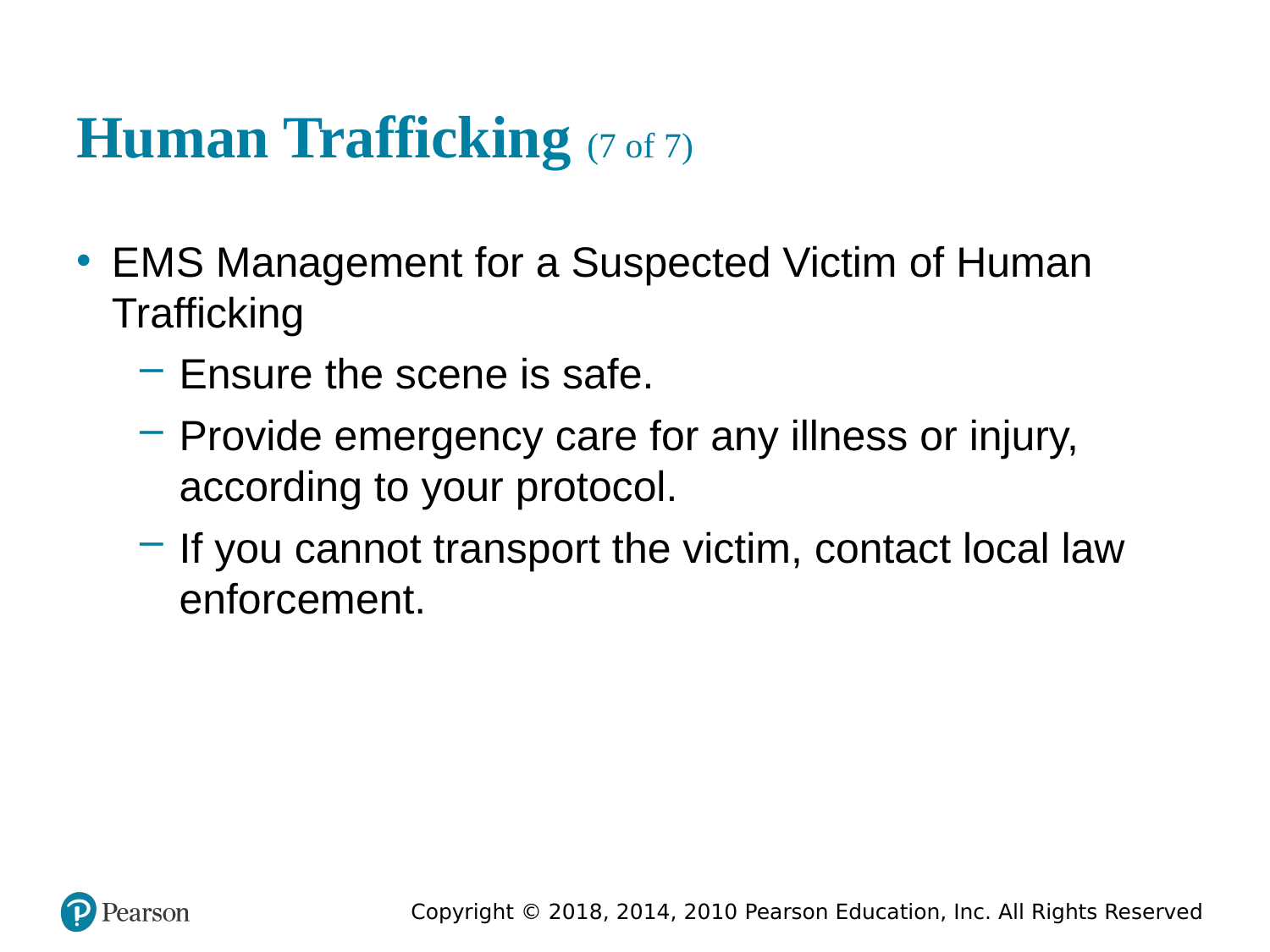

# Human Trafficking (7 of 7)
E M S Management for a Suspected Victim of Human Trafficking
Ensure the scene is safe.
Provide emergency care for any illness or injury, according to your protocol.
If you cannot transport the victim, contact local law enforcement.